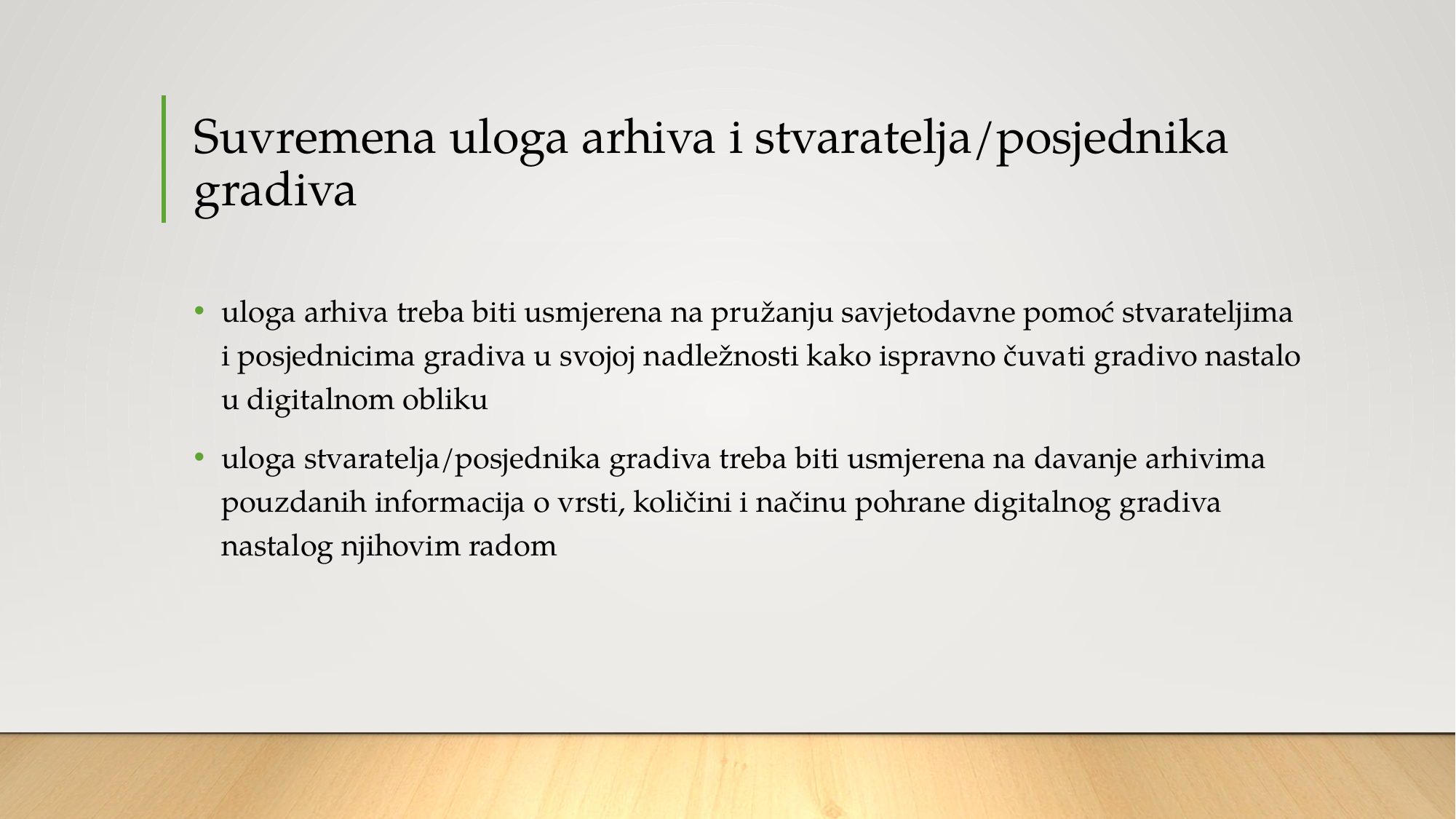

# Suvremena uloga arhiva i stvaratelja/posjednika gradiva
uloga arhiva treba biti usmjerena na pružanju savjetodavne pomoć stvarateljima i posjednicima gradiva u svojoj nadležnosti kako ispravno čuvati gradivo nastalo u digitalnom obliku
uloga stvaratelja/posjednika gradiva treba biti usmjerena na davanje arhivima pouzdanih informacija o vrsti, količini i načinu pohrane digitalnog gradiva nastalog njihovim radom